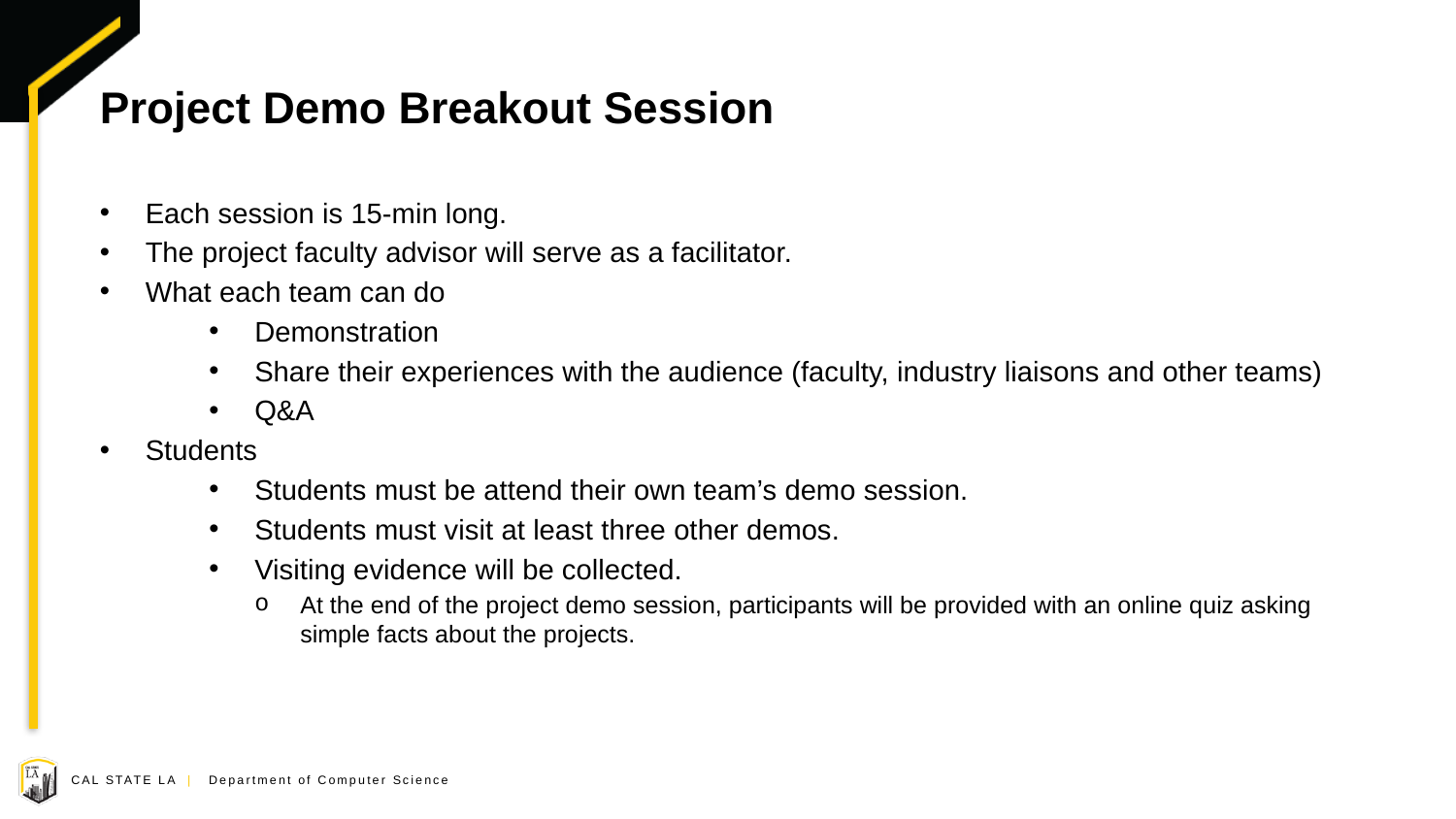

# Project Demo Breakout Session
Each session is 15-min long.
The project faculty advisor will serve as a facilitator.
What each team can do
Demonstration
Share their experiences with the audience (faculty, industry liaisons and other teams)
Q&A
Students
Students must be attend their own team’s demo session.
Students must visit at least three other demos.
Visiting evidence will be collected.
At the end of the project demo session, participants will be provided with an online quiz asking simple facts about the projects.